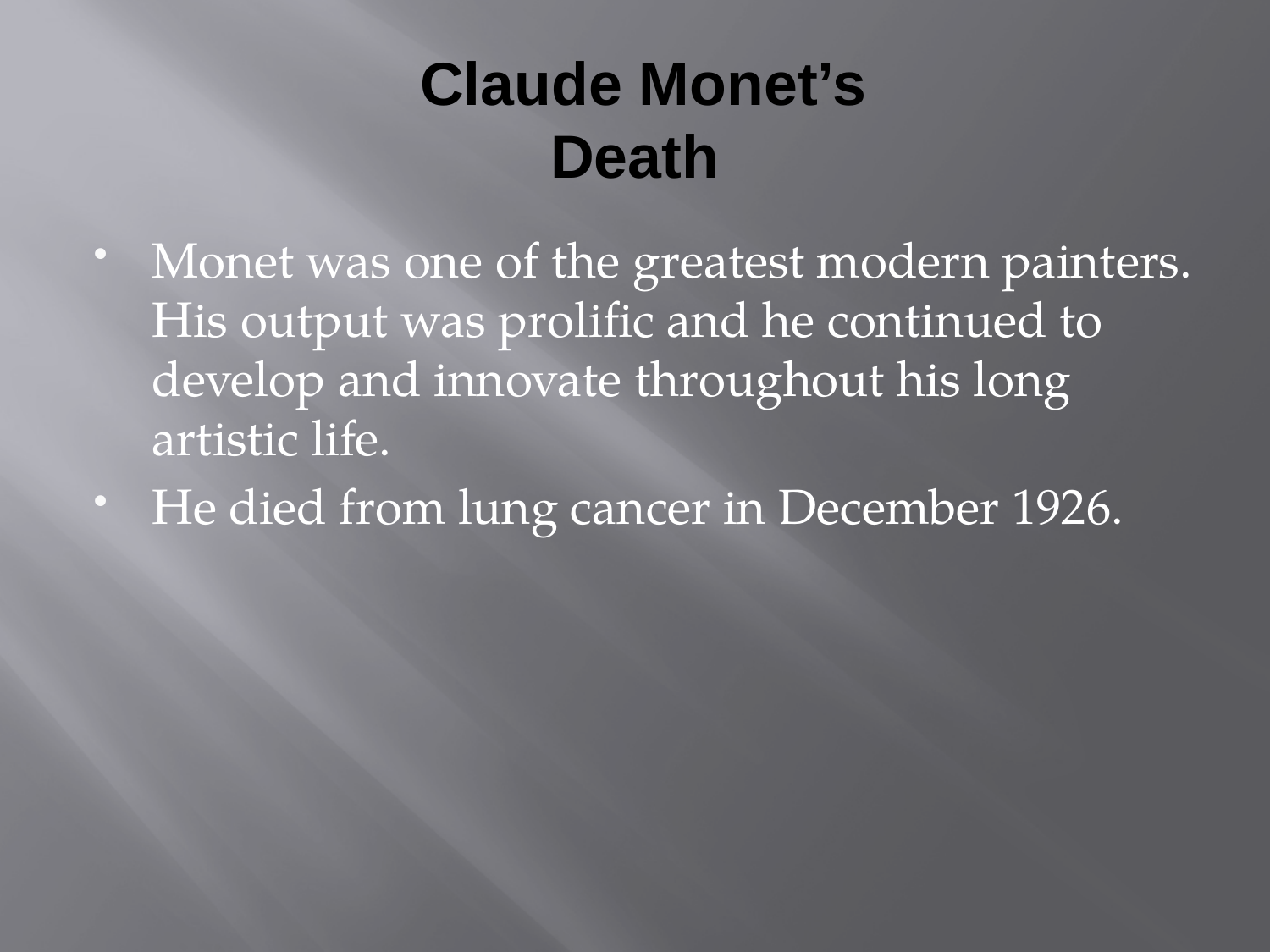

# Claude Monet’s Death
Monet was one of the greatest modern painters. His output was prolific and he continued to develop and innovate throughout his long artistic life.
He died from lung cancer in December 1926.